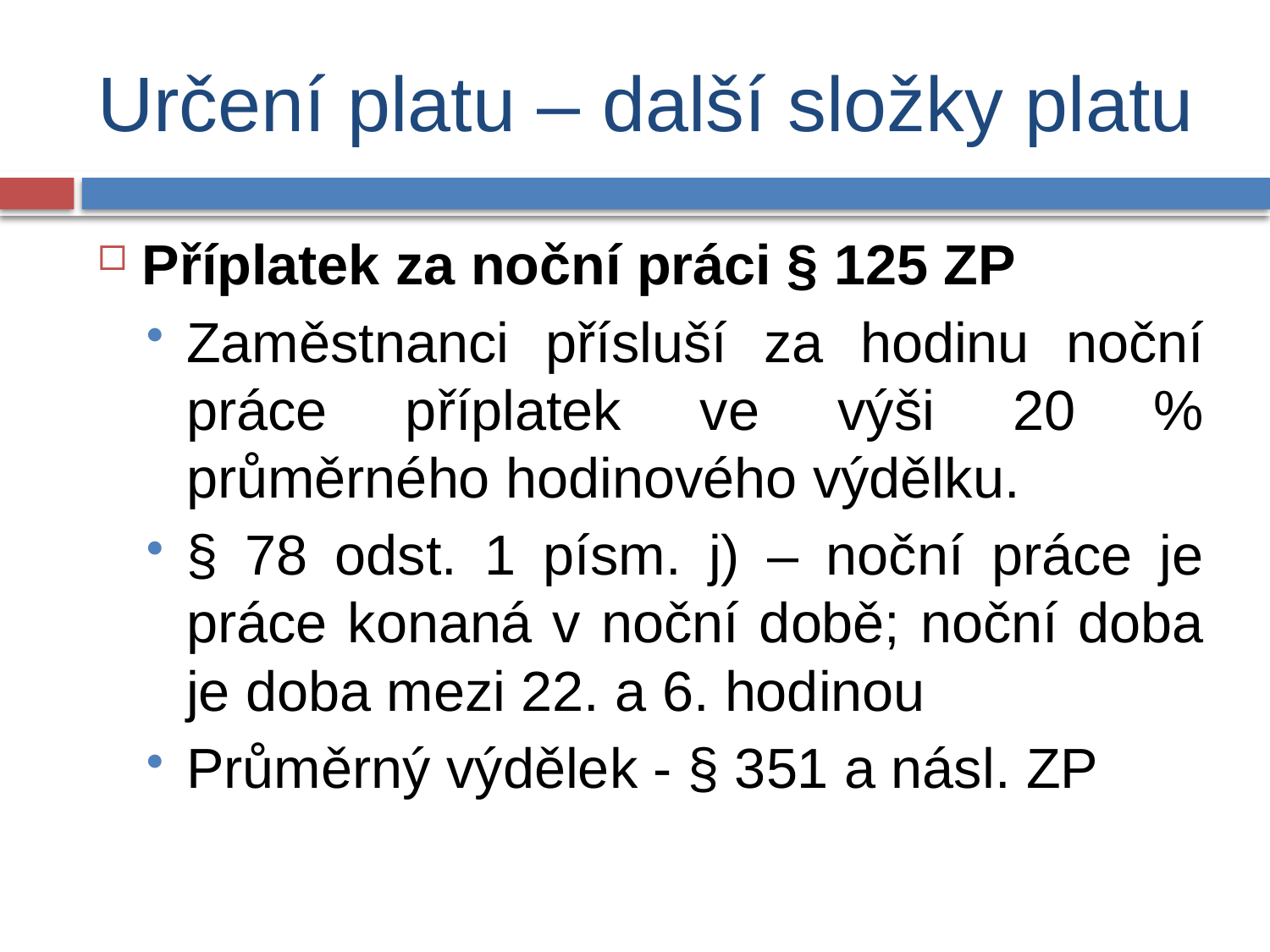

# Určení platu – další složky platu
Příplatek za noční práci § 125 ZP
Zaměstnanci přísluší za hodinu noční práce příplatek ve výši 20 % průměrného hodinového výdělku.
§ 78 odst. 1 písm. j) – noční práce je práce konaná v noční době; noční doba je doba mezi 22. a 6. hodinou
Průměrný výdělek - § 351 a násl. ZP